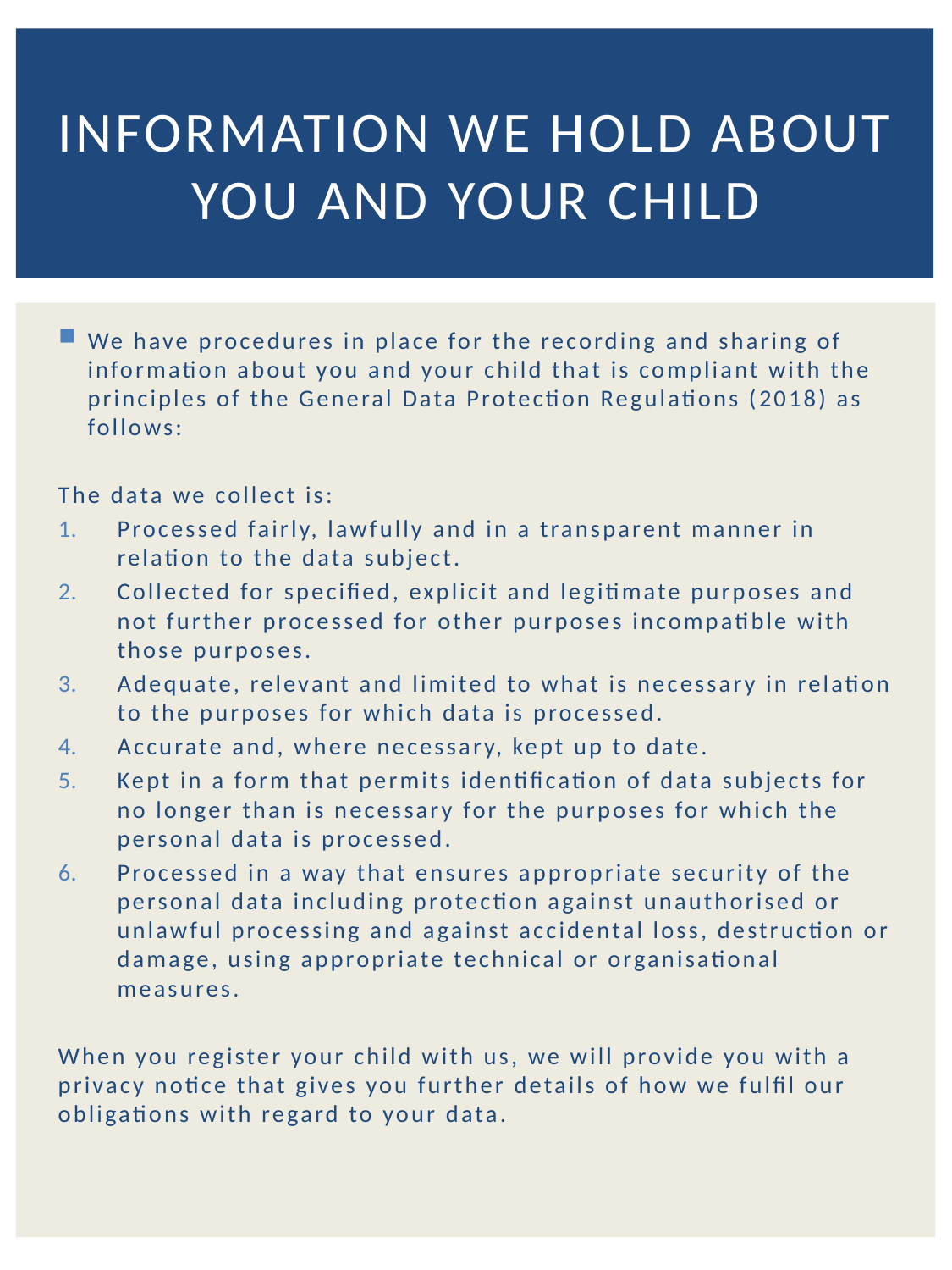

# Information we hold about you and your child
We have procedures in place for the recording and sharing of information about you and your child that is compliant with the principles of the General Data Protection Regulations (2018) as follows:

The data we collect is:
Processed fairly, lawfully and in a transparent manner in relation to the data subject.
Collected for specified, explicit and legitimate purposes and not further processed for other purposes incompatible with those purposes.
Adequate, relevant and limited to what is necessary in relation to the purposes for which data is processed.
Accurate and, where necessary, kept up to date.
Kept in a form that permits identification of data subjects for no longer than is necessary for the purposes for which the personal data is processed.
Processed in a way that ensures appropriate security of the personal data including protection against unauthorised or unlawful processing and against accidental loss, destruction or damage, using appropriate technical or organisational measures.

When you register your child with us, we will provide you with a privacy notice that gives you further details of how we fulfil our obligations with regard to your data.